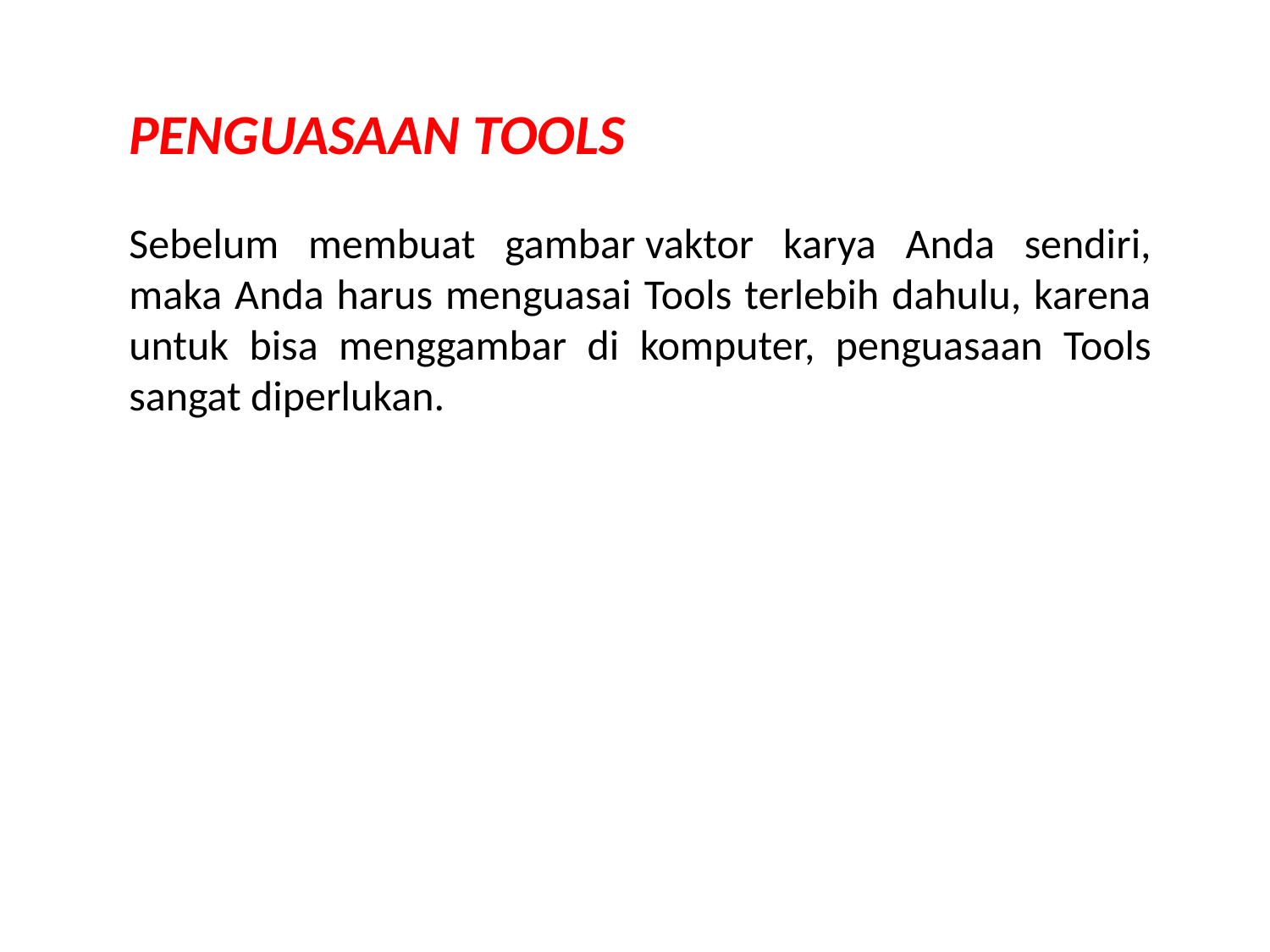

PENGUASAAN TOOLS
Sebelum membuat gambar vaktor karya Anda sendiri, maka Anda harus menguasai Tools terlebih dahulu, karena untuk bisa menggambar di komputer, penguasaan Tools sangat diperlukan.